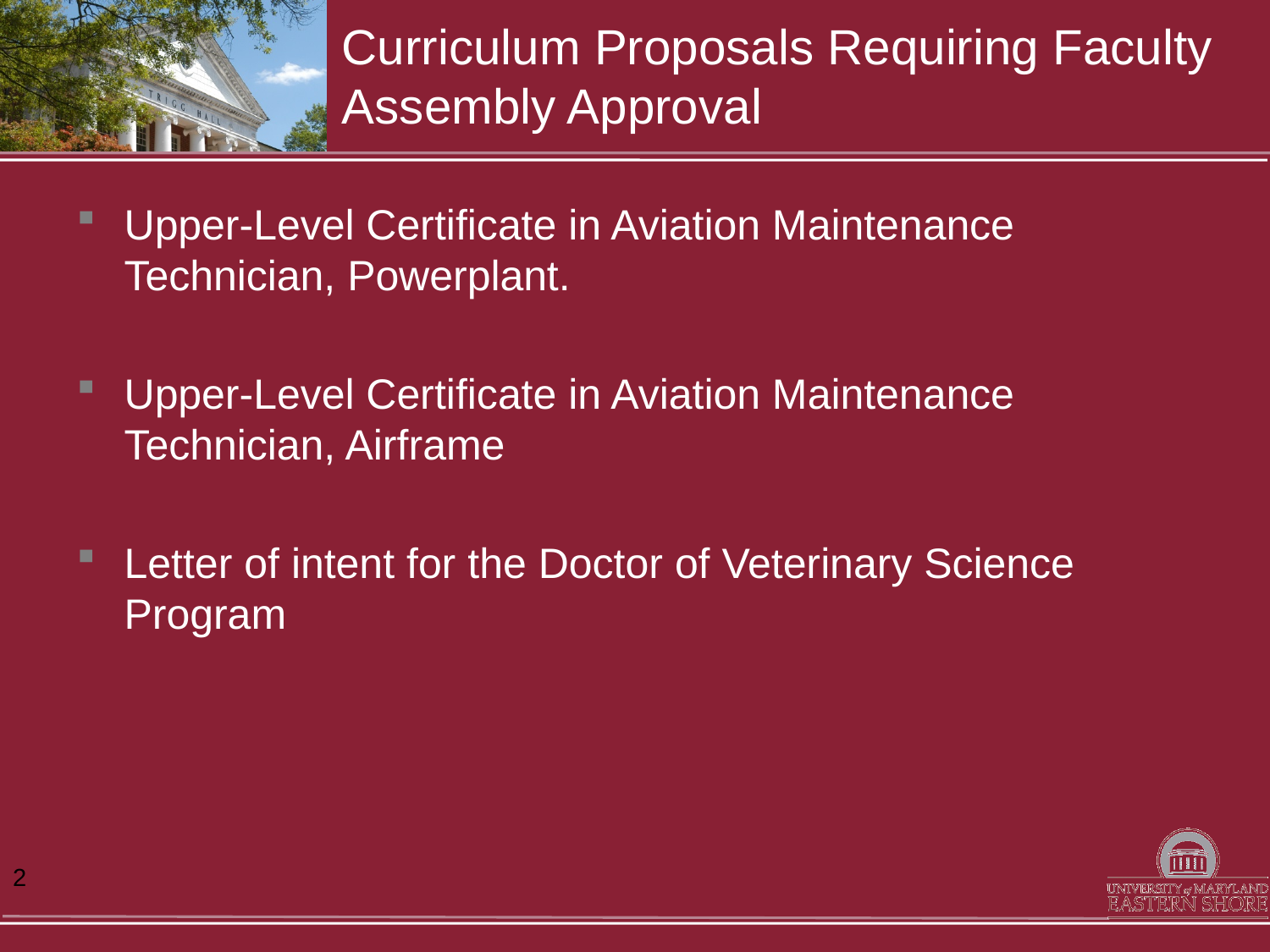

# Curriculum Proposals Requiring Faculty Assembly Approval
Upper-Level Certificate in Aviation Maintenance Technician, Powerplant.

Upper-Level Certificate in Aviation Maintenance Technician, Airframe

Letter of intent for the Doctor of Veterinary Science Program
2